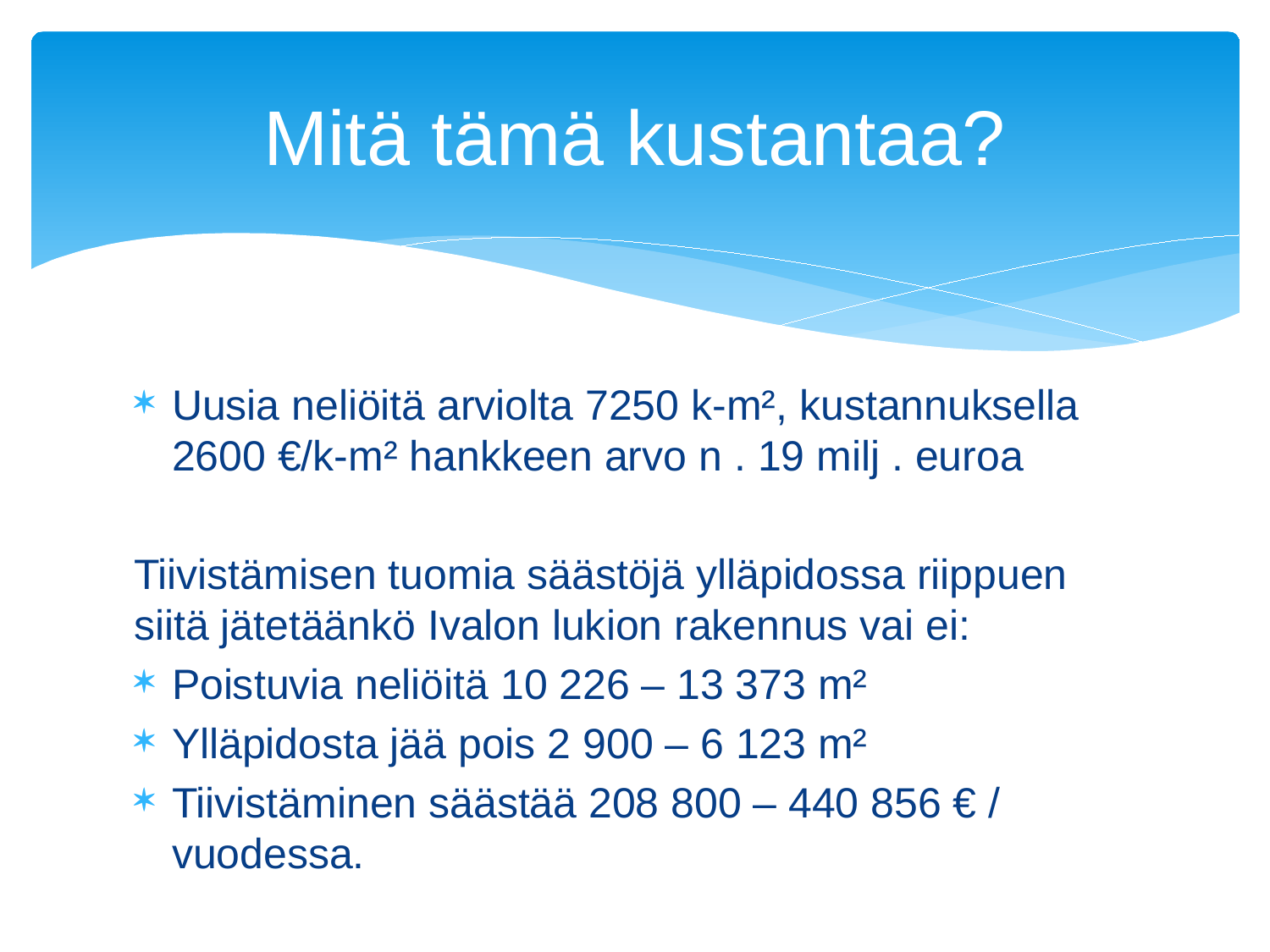

# Mitä tämä kustantaa?
Uusia neliöitä arviolta 7250 k-m², kustannuksella 2600 €/k-m² hankkeen arvo n . 19 milj . euroa

Tiivistämisen tuomia säästöjä ylläpidossa riippuen siitä jätetäänkö Ivalon lukion rakennus vai ei:
Poistuvia neliöitä 10 226 – 13 373 m²
Ylläpidosta jää pois 2 900 – 6 123 m²
Tiivistäminen säästää 208 800 – 440 856 € / vuodessa.